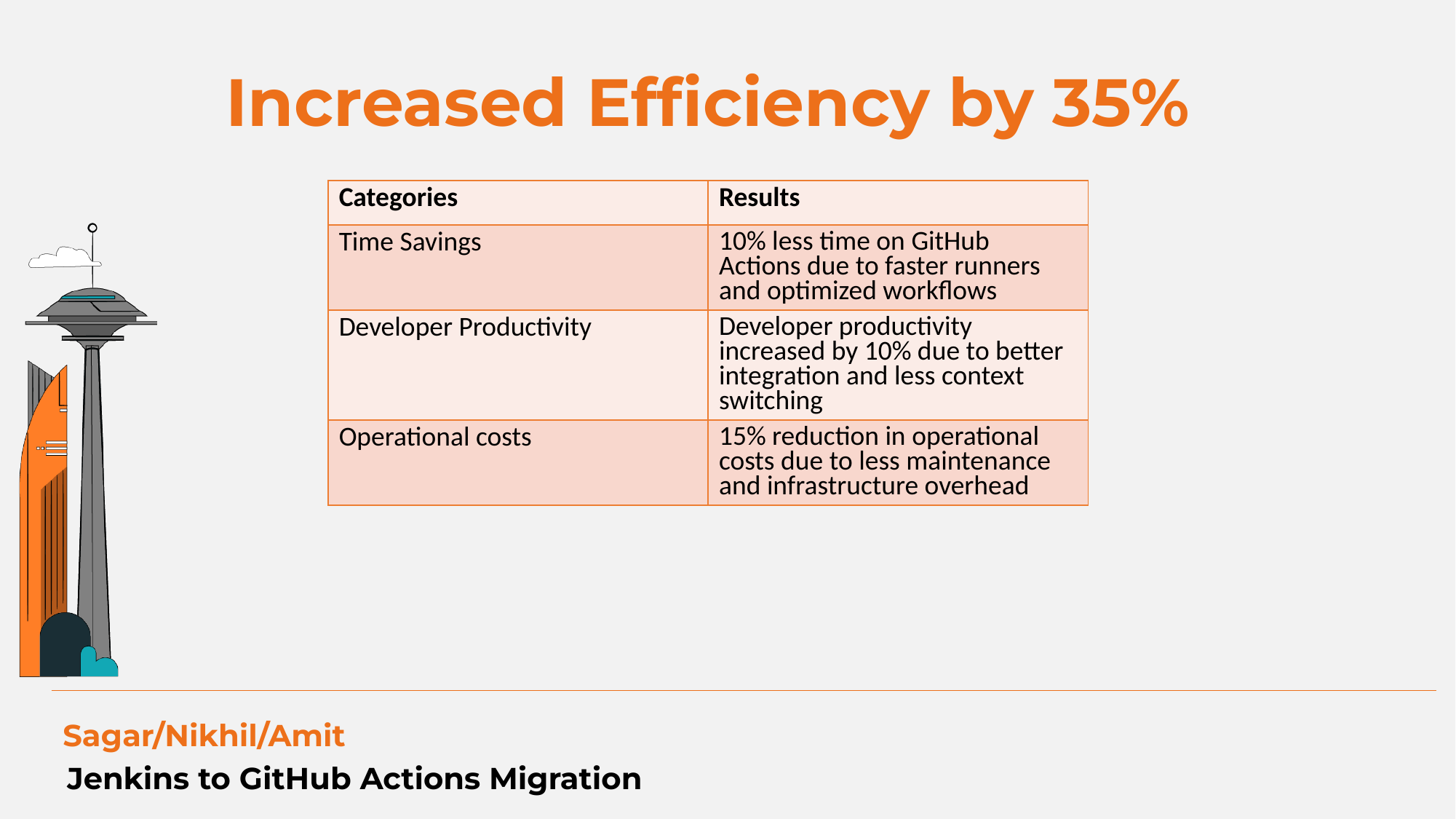

# Increased Efficiency by 35%
| Categories | Results |
| --- | --- |
| Time Savings | 10% less time on GitHub Actions due to faster runners and optimized workflows |
| Developer Productivity | Developer productivity increased by 10% due to better integration and less context switching |
| Operational costs | 15% reduction in operational costs due to less maintenance and infrastructure overhead |
Sagar/Nikhil/Amit
Jenkins to GitHub Actions Migration